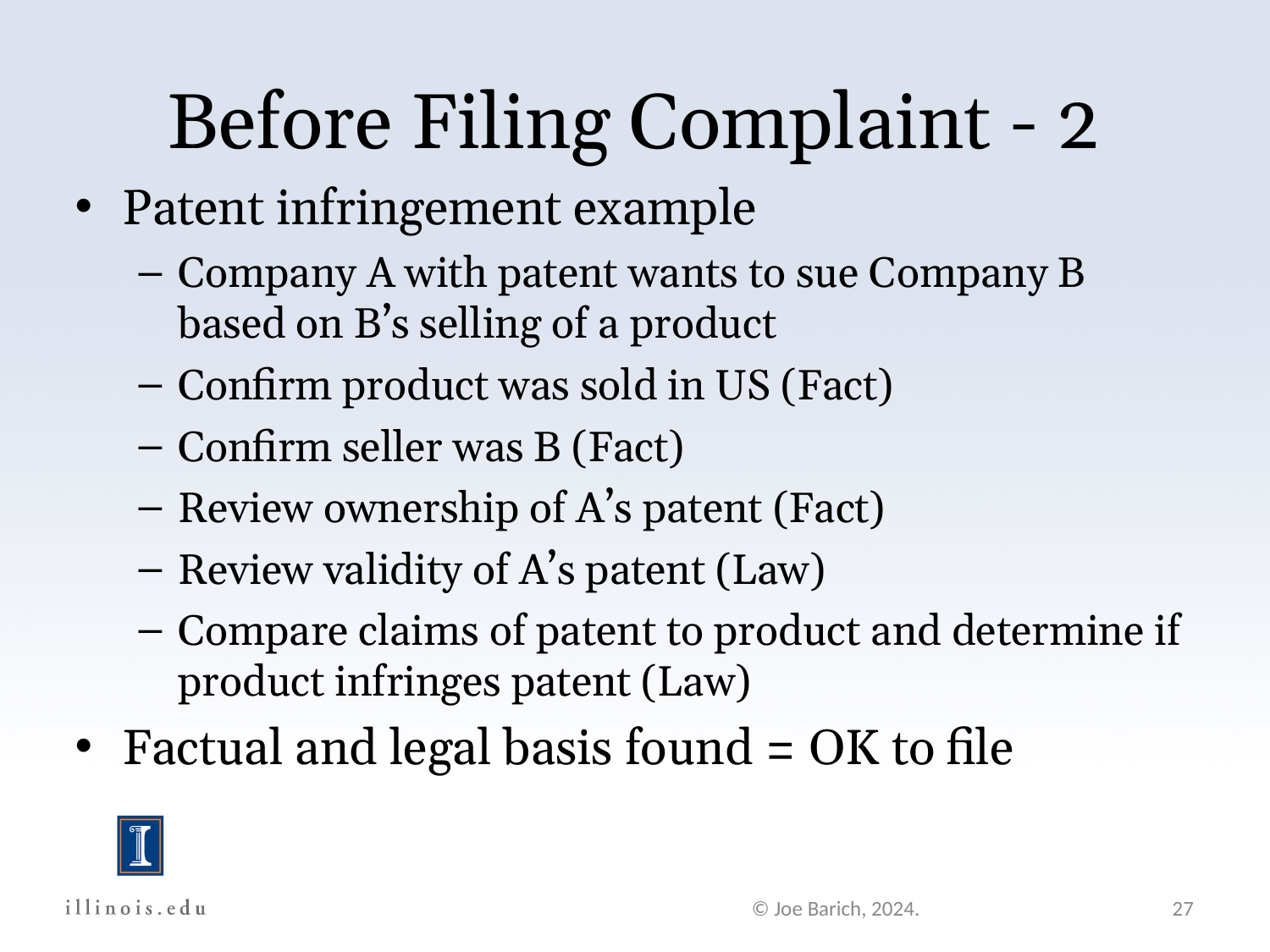

Before Filing Complaint - 2
Patent infringement example
Company A with patent wants to sue Company B based on B’s selling of a product
Confirm product was sold in US (Fact)
Confirm seller was B (Fact)
Review ownership of A’s patent (Fact)
Review validity of A’s patent (Law)
Compare claims of patent to product and determine if product infringes patent (Law)
Factual and legal basis found = OK to file
© Joe Barich, 2024.
27